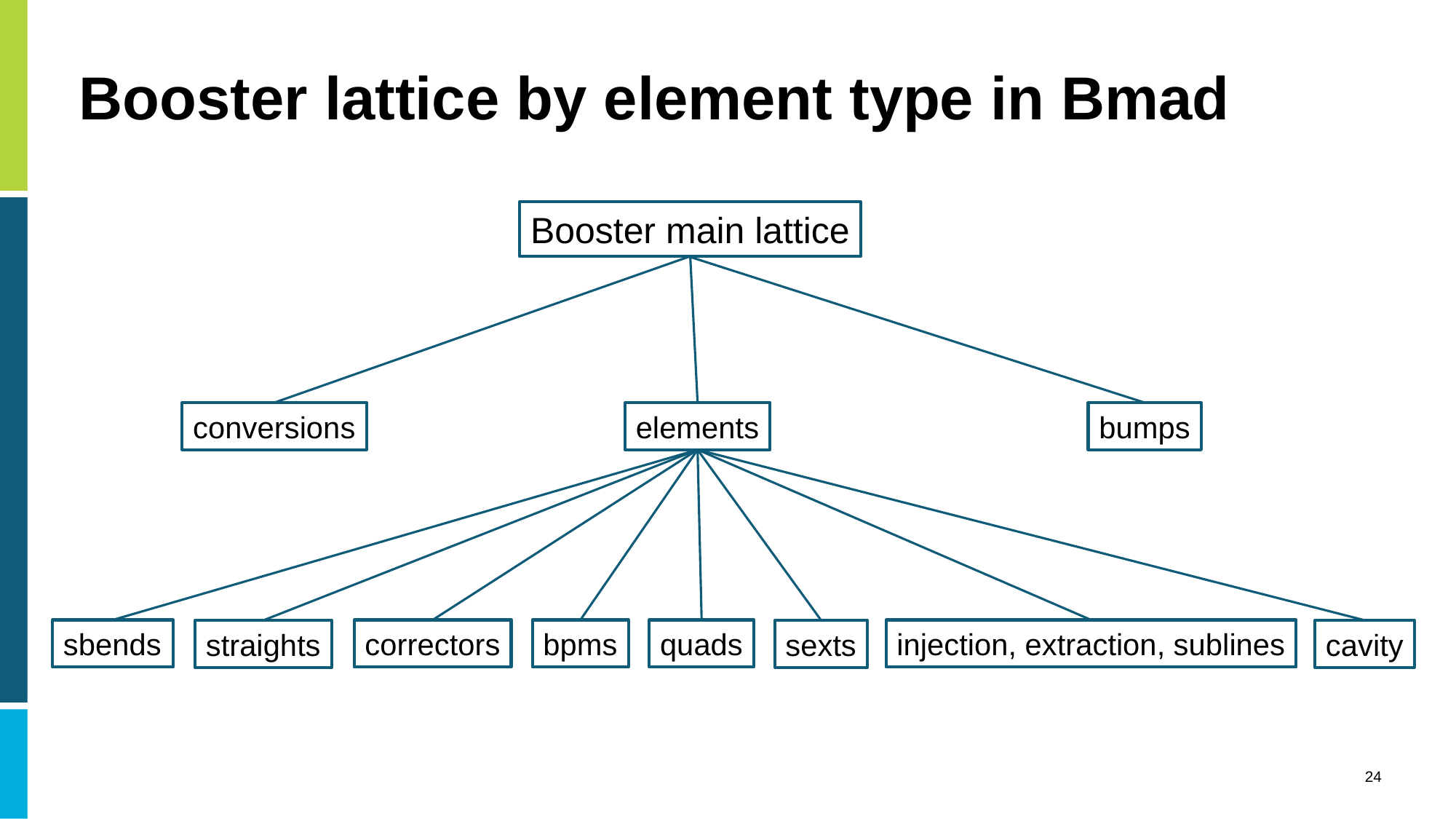

# Booster lattice by element type in Bmad
Booster main lattice
conversions
elements
bumps
sbends
correctors
bpms
quads
injection, extraction, sublines
sexts
cavity
straights
24